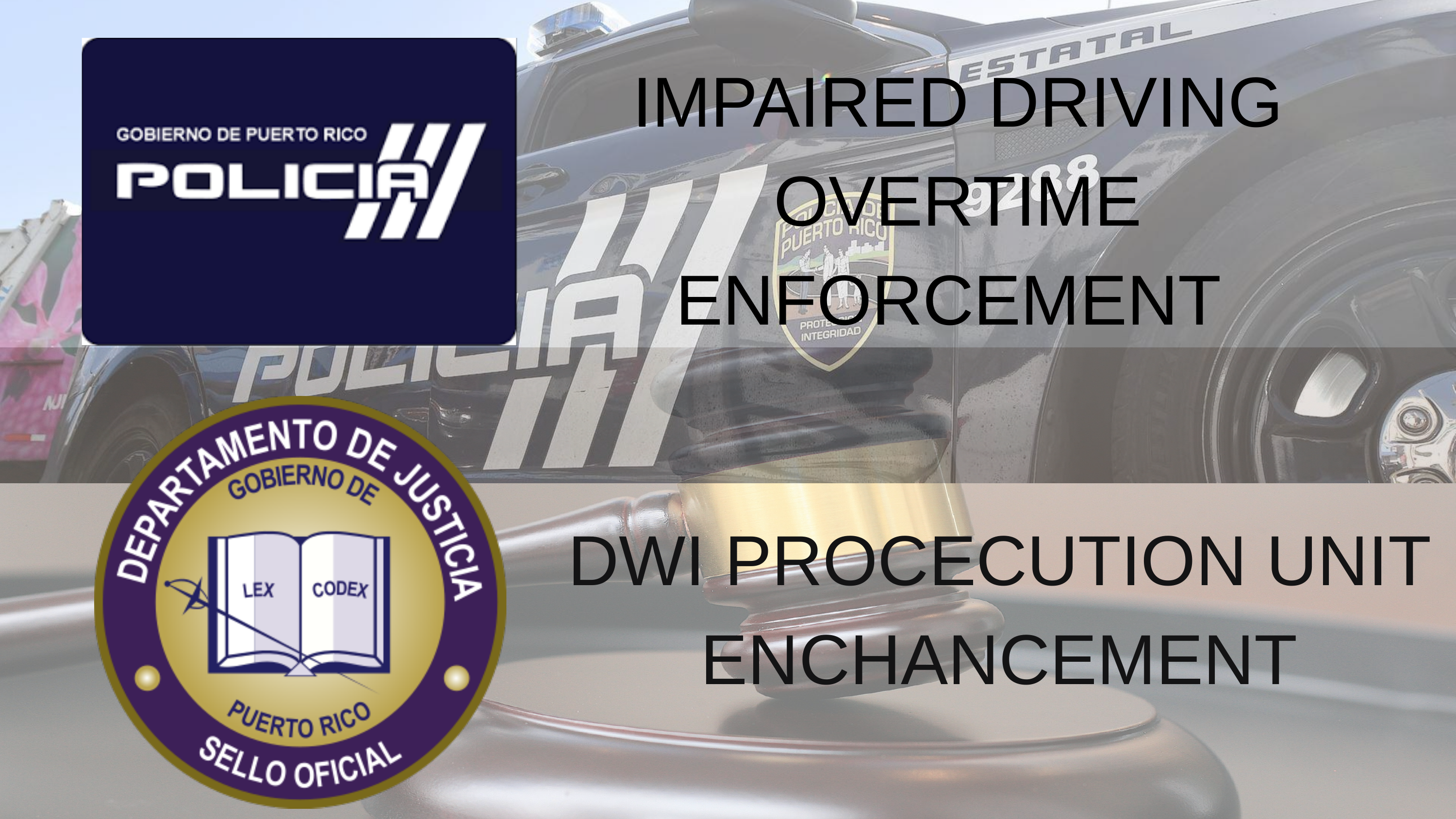

IMPAIRED DRIVING OVERTIME ENFORCEMENT

DWI PROCECUTION UNIT ENCHANCEMENT